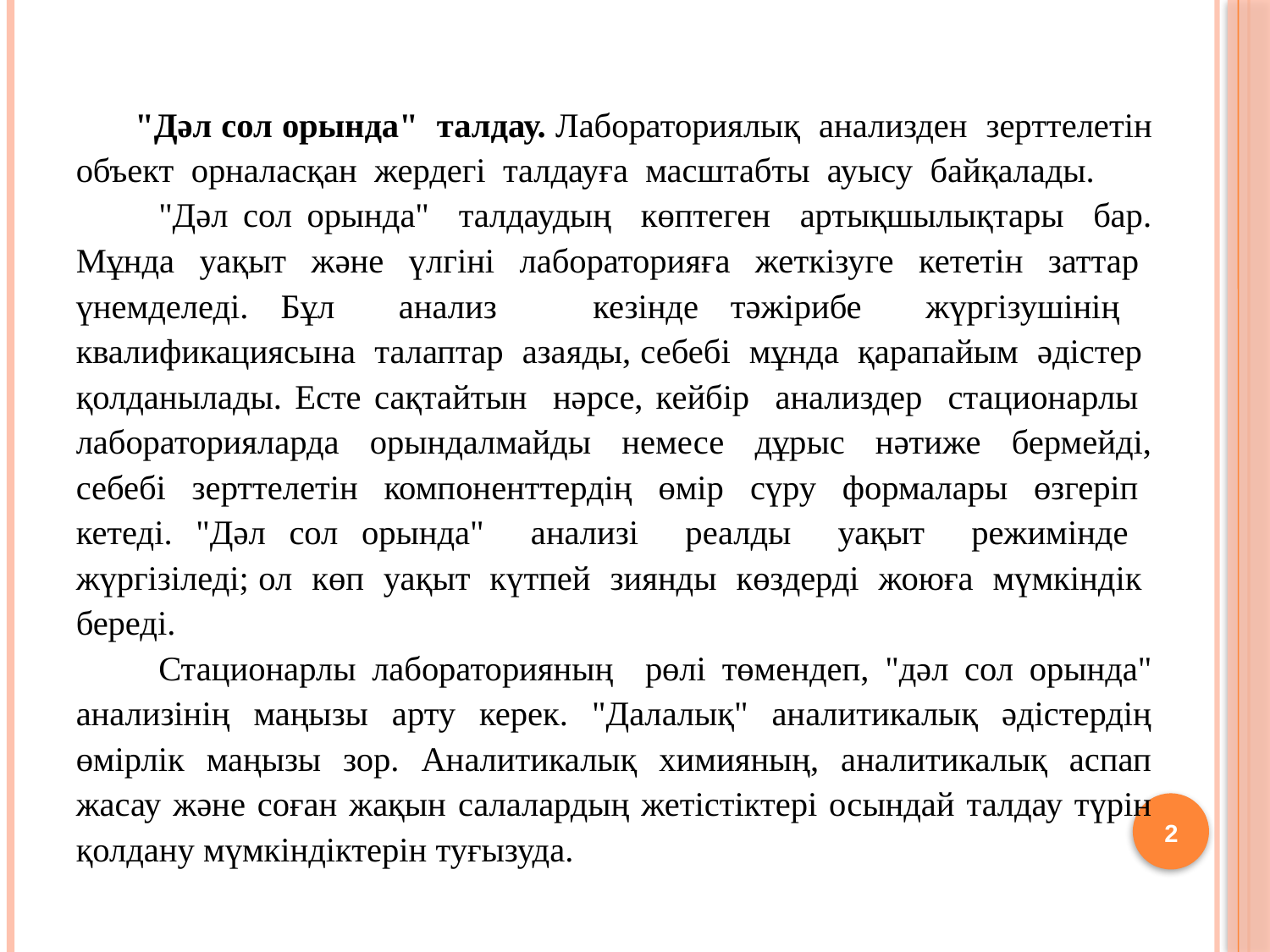

"Дәл сол орында"  талдау. Лабораториялық  анализден  зерттелетін объект  орналасқан  жердегі  талдауға  масштабты  ауысу  байқалады.
	"Дәл сол орында"  талдаудың  көптеген  артықшылықтары  бар. Мұнда  уақыт  және  үлгіні  лабораторияға  жеткізуге  кететін  заттар  үнемделеді. Бұл  анализ   кезінде тәжірибе  жүргізушінің  квалификациясына  талаптар  азаяды, себебі  мұнда  қарапайым  әдістер  қолданылады. Есте сақтайтын  нәрсе, кейбір  анализдер  стационарлы  лабораторияларда  орындалмайды  немесе  дұрыс  нәтиже  бермейді, себебі  зерттелетін  компоненттердің  өмір  сүру  формалары  өзгеріп  кетеді. "Дәл сол орында"  анализі  реалды  уақыт  режимінде  жүргізіледі; ол  көп  уақыт  күтпей  зиянды  көздерді  жоюға  мүмкіндік  береді.
	Стационарлы лабораторияның  рөлі төмендеп, "дәл сол орында" анализінің маңызы арту керек. "Далалық" аналитикалық әдістердің өмірлік маңызы зор. Аналитикалық химияның, аналитикалық аспап жасау және соған жақын салалардың жетістіктері осындай талдау түрін қолдану мүмкіндіктерін туғызуда.
2